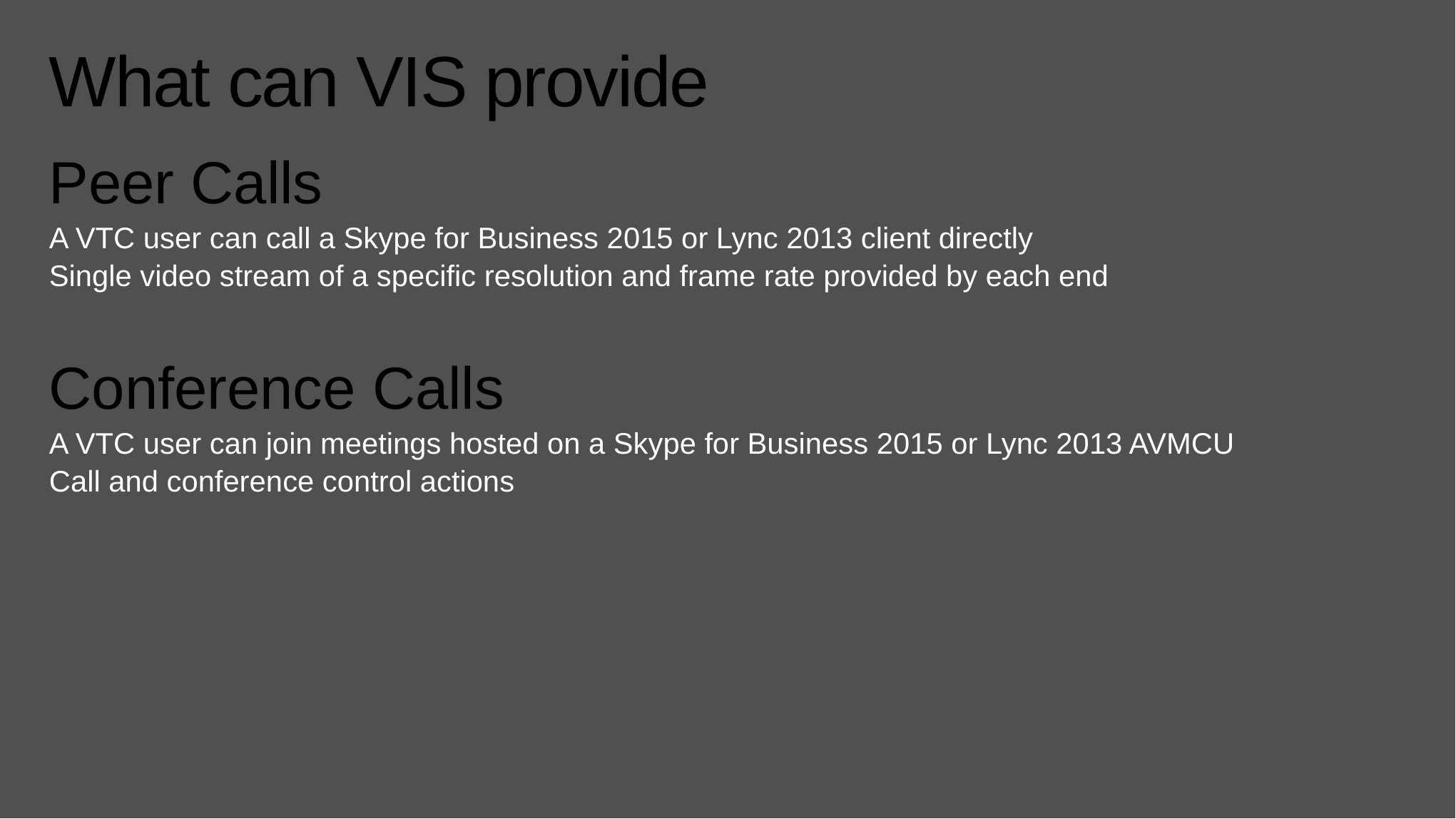

# What can VIS provide
Peer Calls
A VTC user can call a Skype for Business 2015 or Lync 2013 client directly
Single video stream of a specific resolution and frame rate provided by each end

Conference Calls
A VTC user can join meetings hosted on a Skype for Business 2015 or Lync 2013 AVMCU
Call and conference control actions